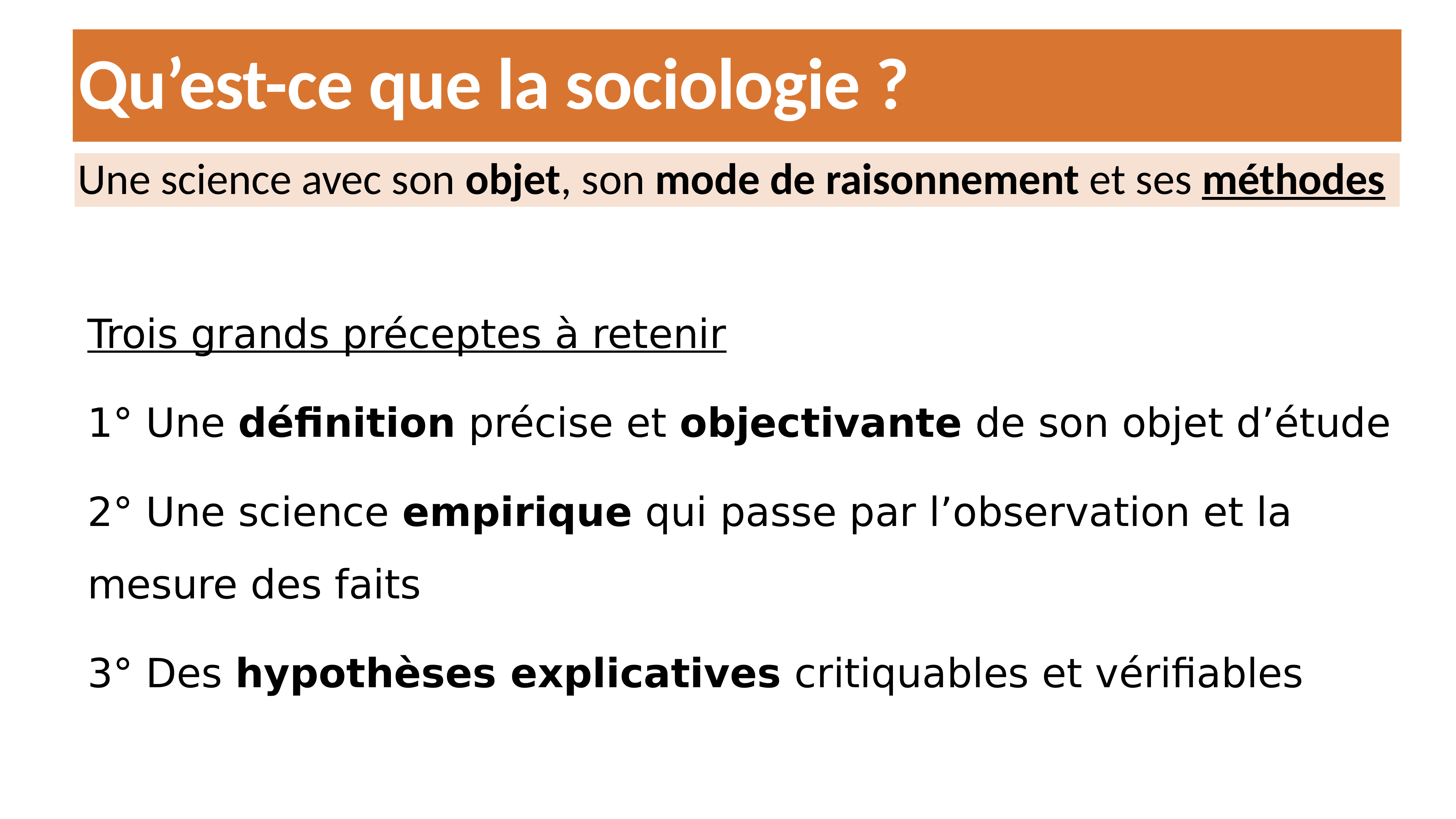

Qu’est-ce que la sociologie ?
Une science avec son objet, son mode de raisonnement et ses méthodes
Trois grands préceptes à retenir
1° Une définition précise et objectivante de son objet d’étude
2° Une science empirique qui passe par l’observation et la mesure des faits
3° Des hypothèses explicatives critiquables et vérifiables